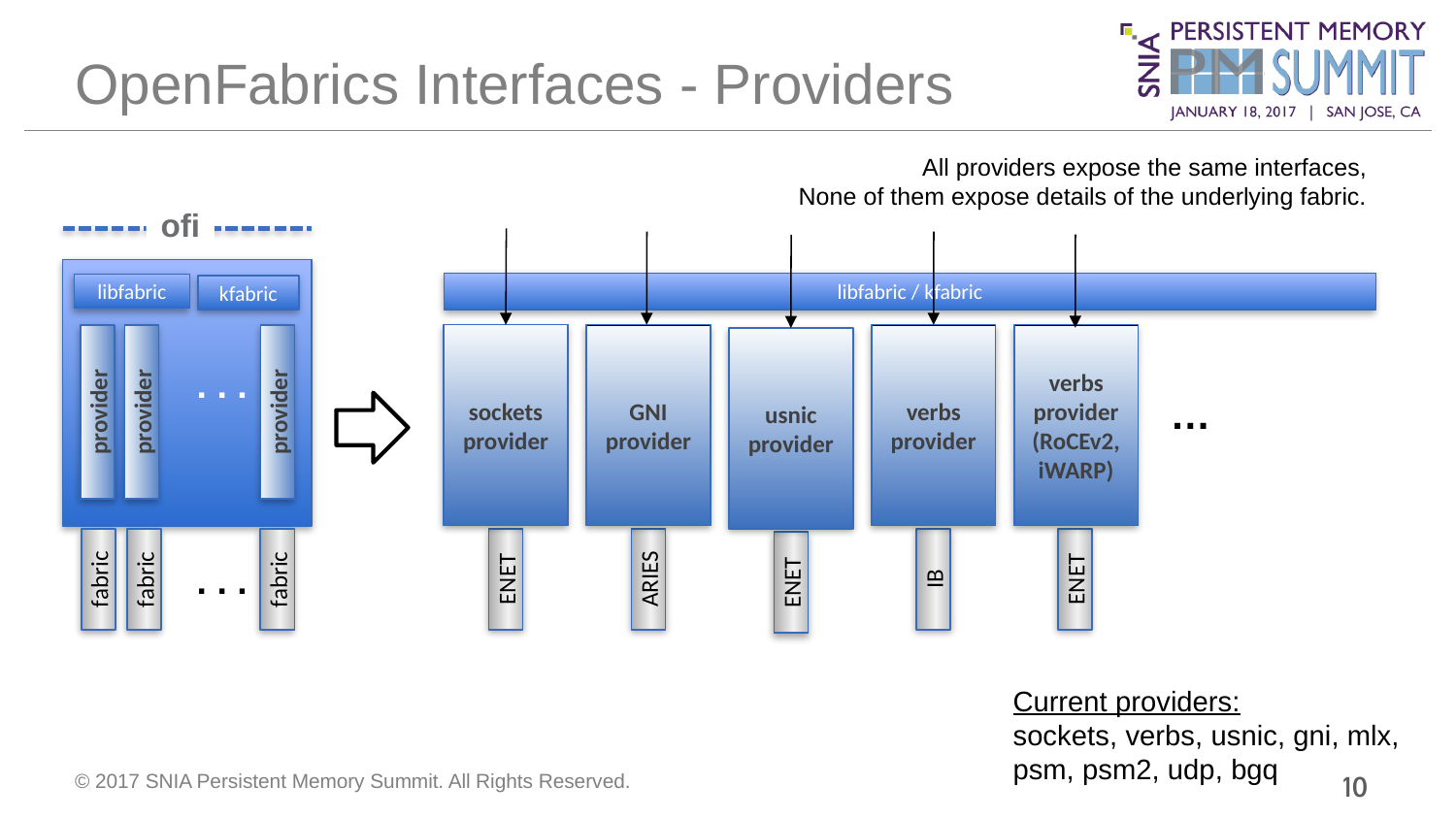

# OpenFabrics Interfaces - Providers
All providers expose the same interfaces,
None of them expose details of the underlying fabric.
ofi
sockets provider
ENET
verbs provider
IB
GNI provider
ARIES
verbs provider
(RoCEv2, iWARP)
ENET
usnic provider
ENET

libfabric / kfabric
libfabric
kfabric
. . .
…

provider
provider
provider
. . .
fabric
fabric
fabric
Current providers:
sockets, verbs, usnic, gni, mlx, psm, psm2, udp, bgq
10